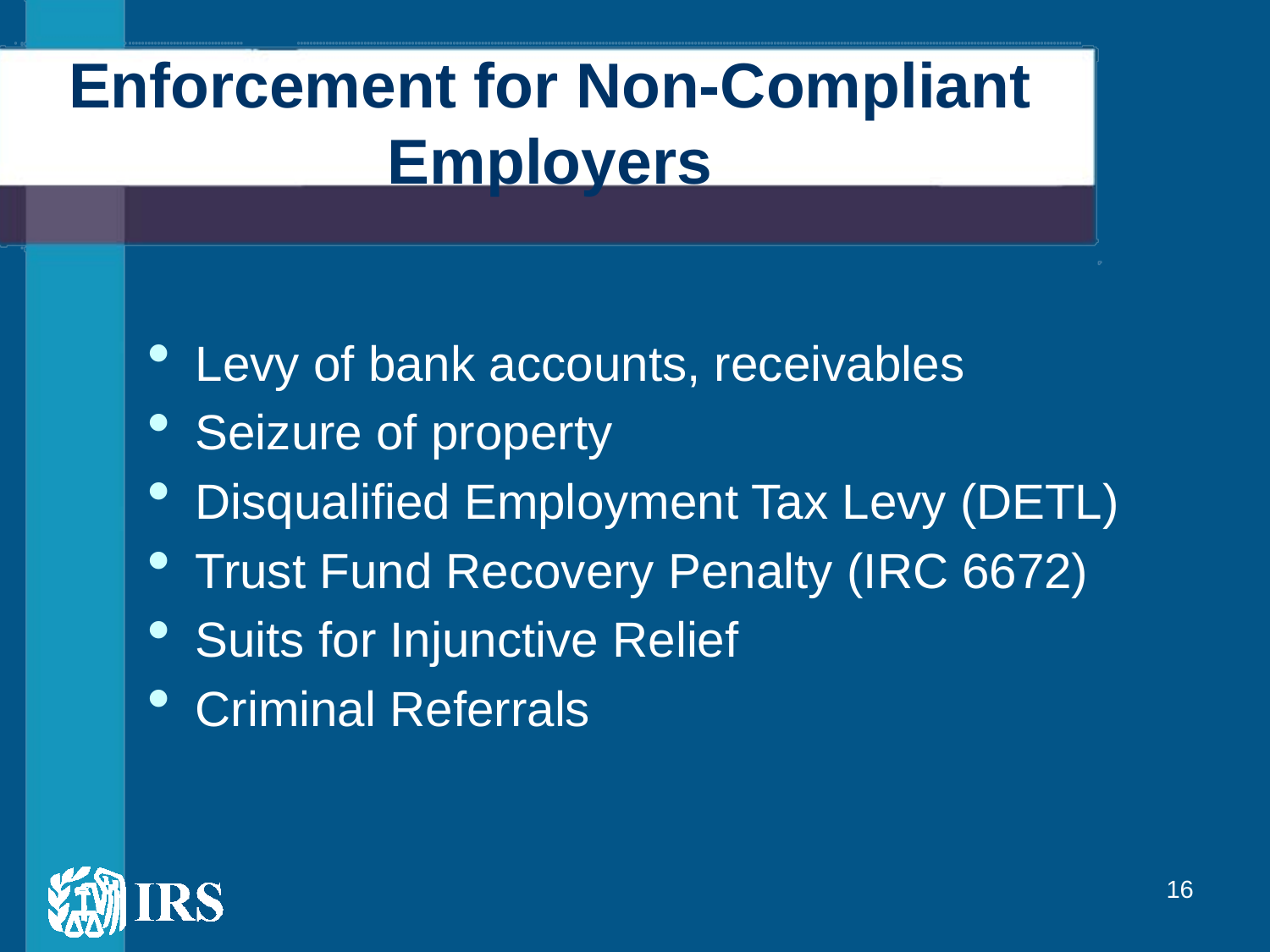

# Enforcement for Non-Compliant Employers

Levy of bank accounts, receivables
Seizure of property
Disqualified Employment Tax Levy (DETL)
Trust Fund Recovery Penalty (IRC 6672)
Suits for Injunctive Relief
Criminal Referrals
16